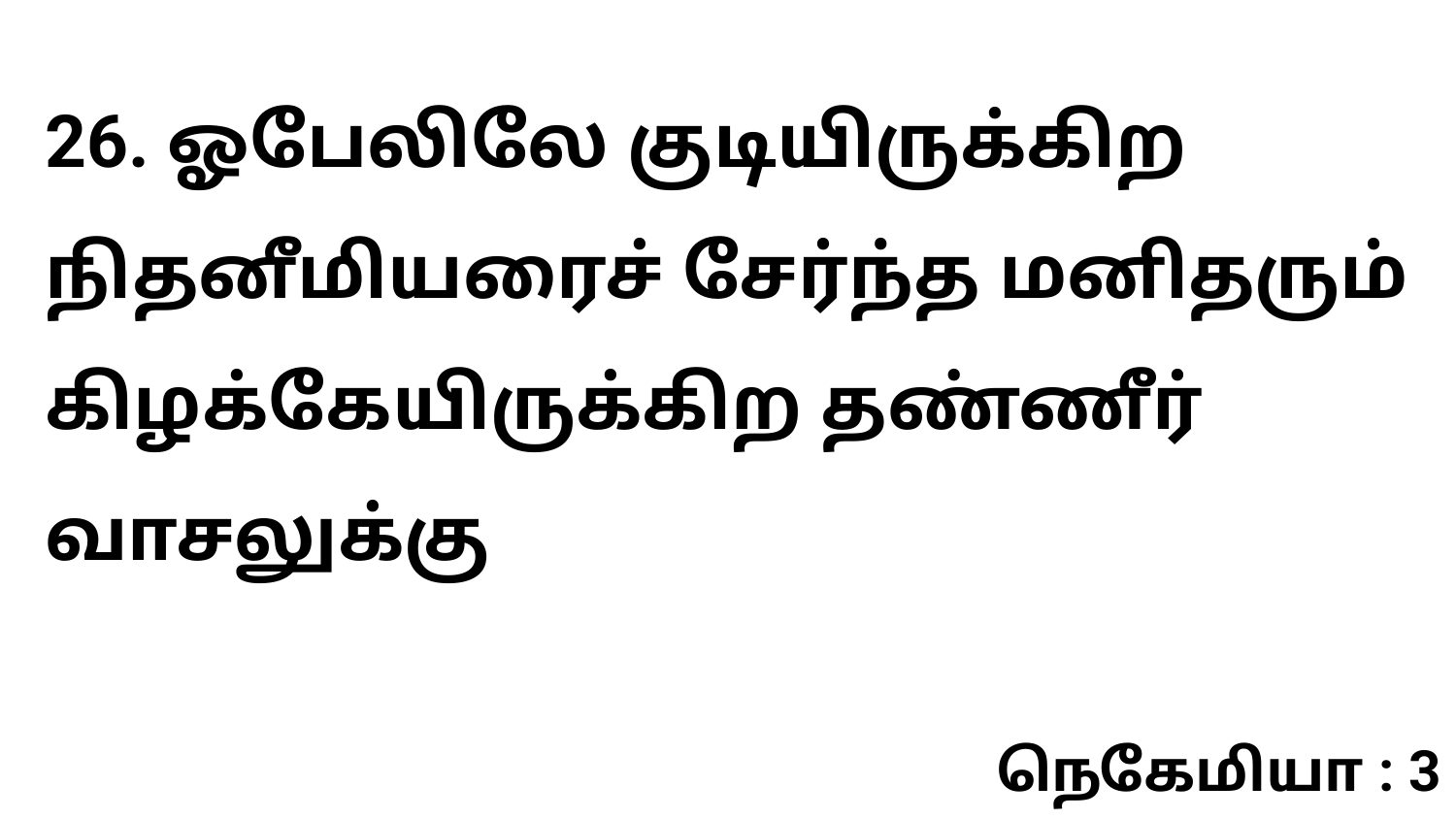

26. ஓபேலிலே குடியிருக்கிற நிதனீமியரைச் சேர்ந்த மனிதரும் கிழக்கேயிருக்கிற தண்ணீர் வாசலுக்கு
நெகேமியா : 3